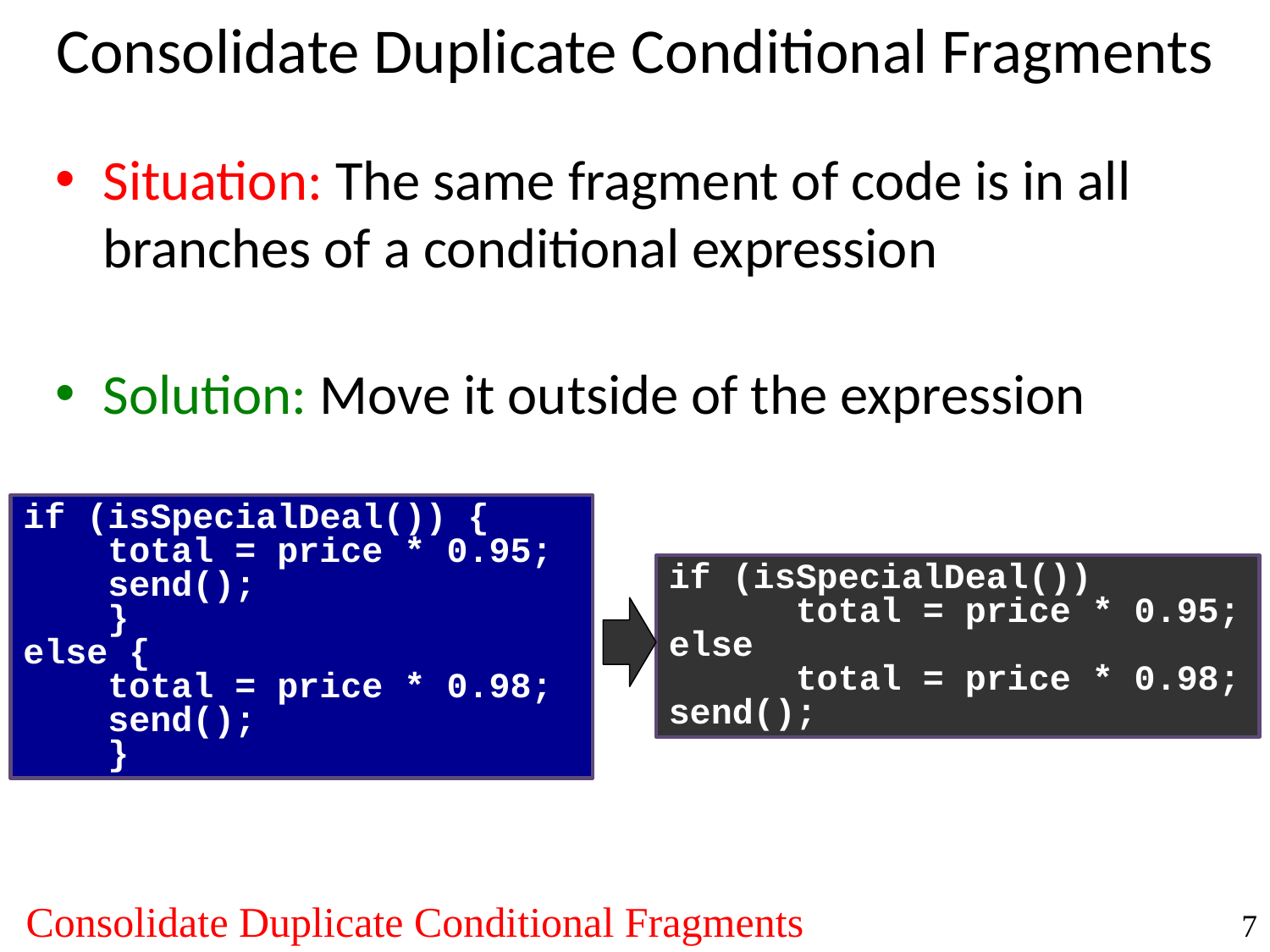

# Consolidate Duplicate Conditional Fragments
Situation: The same fragment of code is in all branches of a conditional expression
Solution: Move it outside of the expression
if (isSpecialDeal()) {
    total = price * 0.95;
    send();
    }
else {
    total = price * 0.98;
    send();
    }
if (isSpecialDeal())
	total = price * 0.95;
else
	total = price * 0.98;
send();

Consolidate Duplicate Conditional Fragments